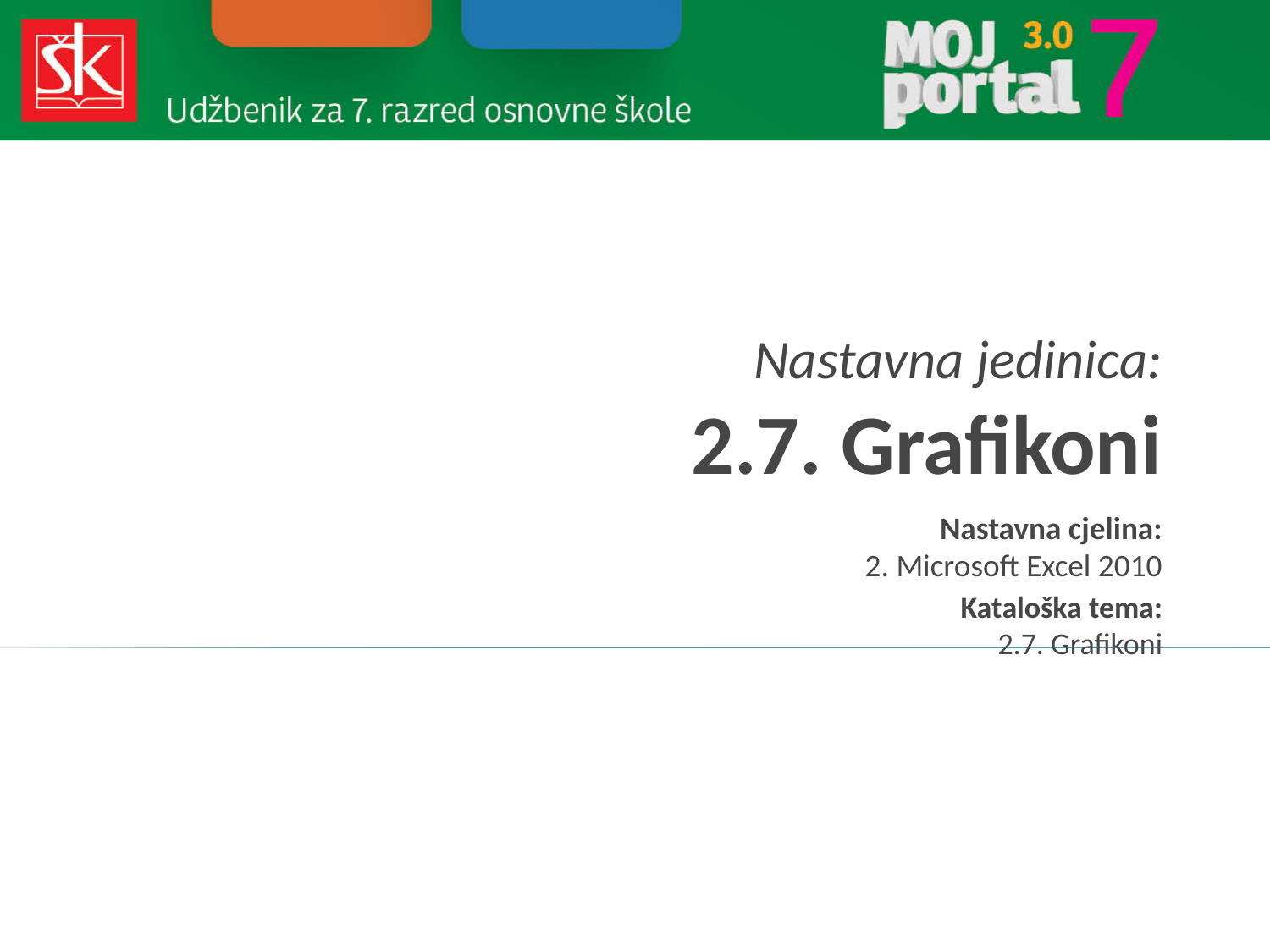

# Nastavna jedinica: 2.7. Grafikoni
Nastavna cjelina:
2. Microsoft Excel 2010
Kataloška tema:
2.7. Grafikoni